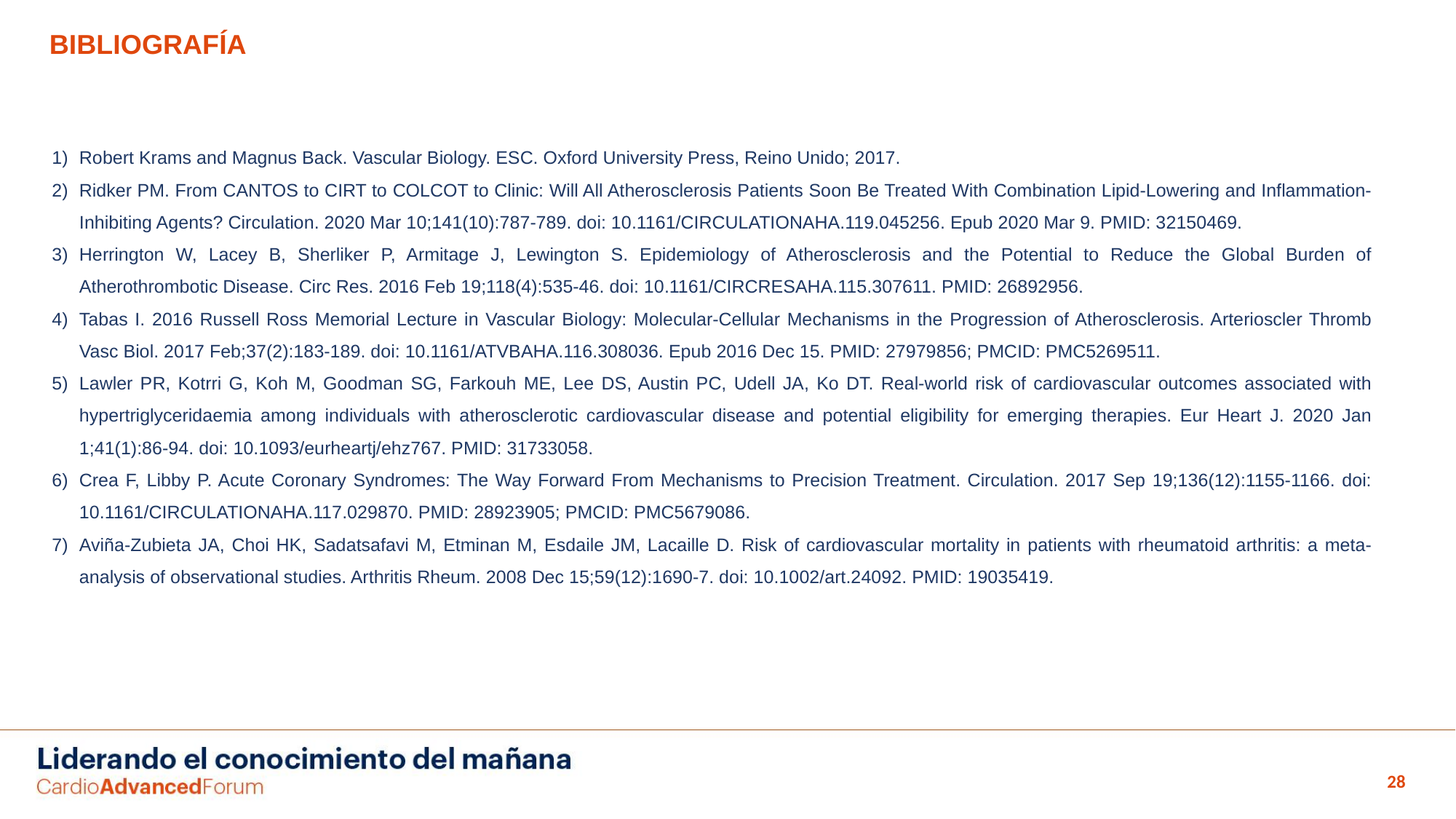

BIBLIOGRAFÍA

Robert Krams and Magnus Back. Vascular Biology. ESC. Oxford University Press, Reino Unido; 2017.
Ridker PM. From CANTOS to CIRT to COLCOT to Clinic: Will All Atherosclerosis Patients Soon Be Treated With Combination Lipid-Lowering and Inflammation-Inhibiting Agents? Circulation. 2020 Mar 10;141(10):787-789. doi: 10.1161/CIRCULATIONAHA.119.045256. Epub 2020 Mar 9. PMID: 32150469.
Herrington W, Lacey B, Sherliker P, Armitage J, Lewington S. Epidemiology of Atherosclerosis and the Potential to Reduce the Global Burden of Atherothrombotic Disease. Circ Res. 2016 Feb 19;118(4):535-46. doi: 10.1161/CIRCRESAHA.115.307611. PMID: 26892956.
Tabas I. 2016 Russell Ross Memorial Lecture in Vascular Biology: Molecular-Cellular Mechanisms in the Progression of Atherosclerosis. Arterioscler Thromb Vasc Biol. 2017 Feb;37(2):183-189. doi: 10.1161/ATVBAHA.116.308036. Epub 2016 Dec 15. PMID: 27979856; PMCID: PMC5269511.
Lawler PR, Kotrri G, Koh M, Goodman SG, Farkouh ME, Lee DS, Austin PC, Udell JA, Ko DT. Real-world risk of cardiovascular outcomes associated with hypertriglyceridaemia among individuals with atherosclerotic cardiovascular disease and potential eligibility for emerging therapies. Eur Heart J. 2020 Jan 1;41(1):86-94. doi: 10.1093/eurheartj/ehz767. PMID: 31733058.
Crea F, Libby P. Acute Coronary Syndromes: The Way Forward From Mechanisms to Precision Treatment. Circulation. 2017 Sep 19;136(12):1155-1166. doi: 10.1161/CIRCULATIONAHA.117.029870. PMID: 28923905; PMCID: PMC5679086.
Aviña-Zubieta JA, Choi HK, Sadatsafavi M, Etminan M, Esdaile JM, Lacaille D. Risk of cardiovascular mortality in patients with rheumatoid arthritis: a meta-analysis of observational studies. Arthritis Rheum. 2008 Dec 15;59(12):1690-7. doi: 10.1002/art.24092. PMID: 19035419.
28